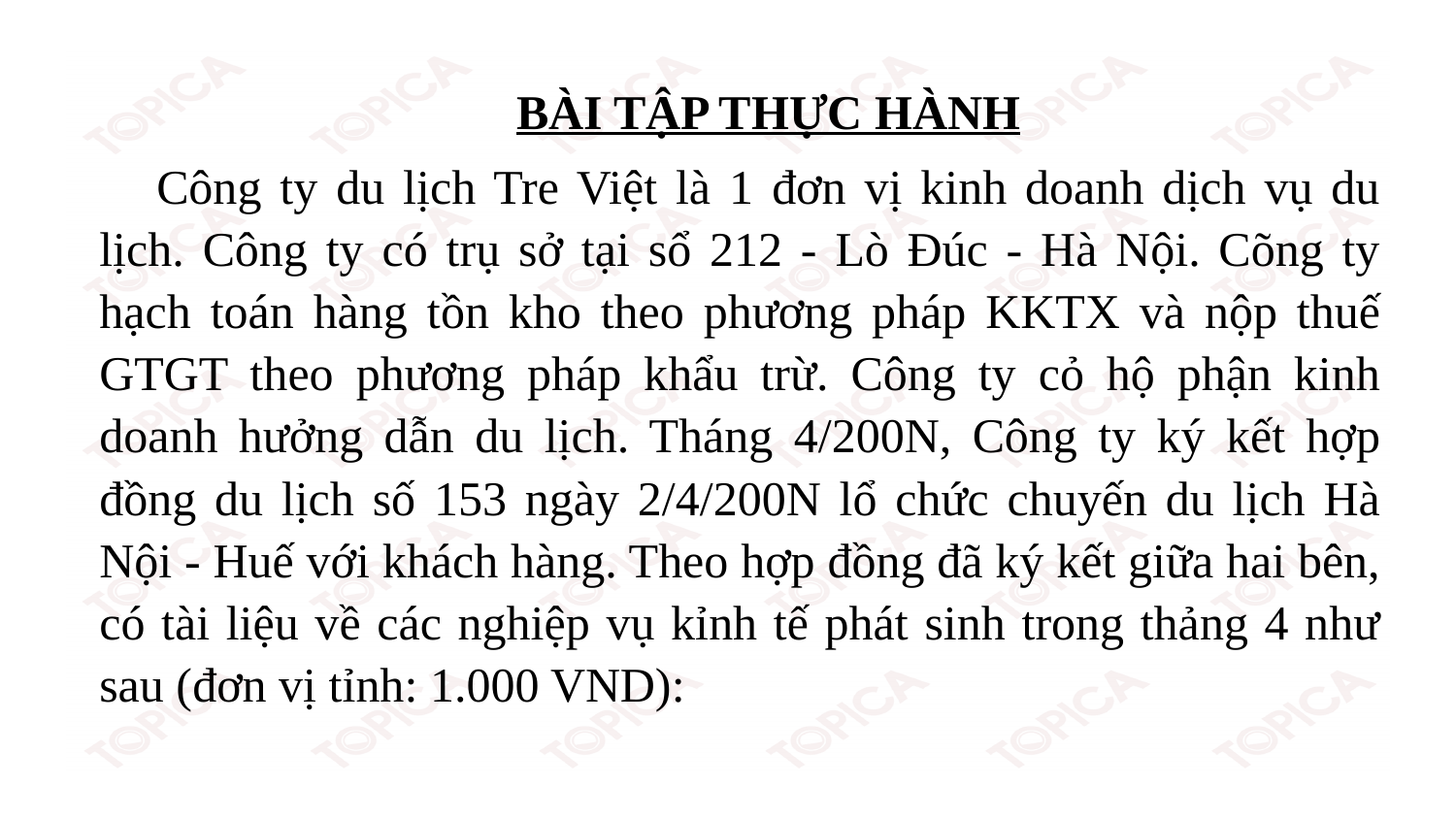

BÀI TẬP THỰC HÀNH
Công ty du lịch Tre Việt là 1 đơn vị kinh doanh dịch vụ du lịch. Công ty có trụ sở tại sổ 212 - Lò Đúc - Hà Nội. Cõng ty hạch toán hàng tồn kho theo phương pháp KKTX và nộp thuế GTGT theo phương pháp khẩu trừ. Công ty cỏ hộ phận kinh doanh hưởng dẫn du lịch. Tháng 4/200N, Công ty ký kết hợp đồng du lịch số 153 ngày 2/4/200N lổ chức chuyến du lịch Hà Nội - Huế với khách hàng. Theo hợp đồng đã ký kết giữa hai bên, có tài liệu về các nghiệp vụ kỉnh tế phát sinh trong thảng 4 như sau (đơn vị tỉnh: 1.000 VND):